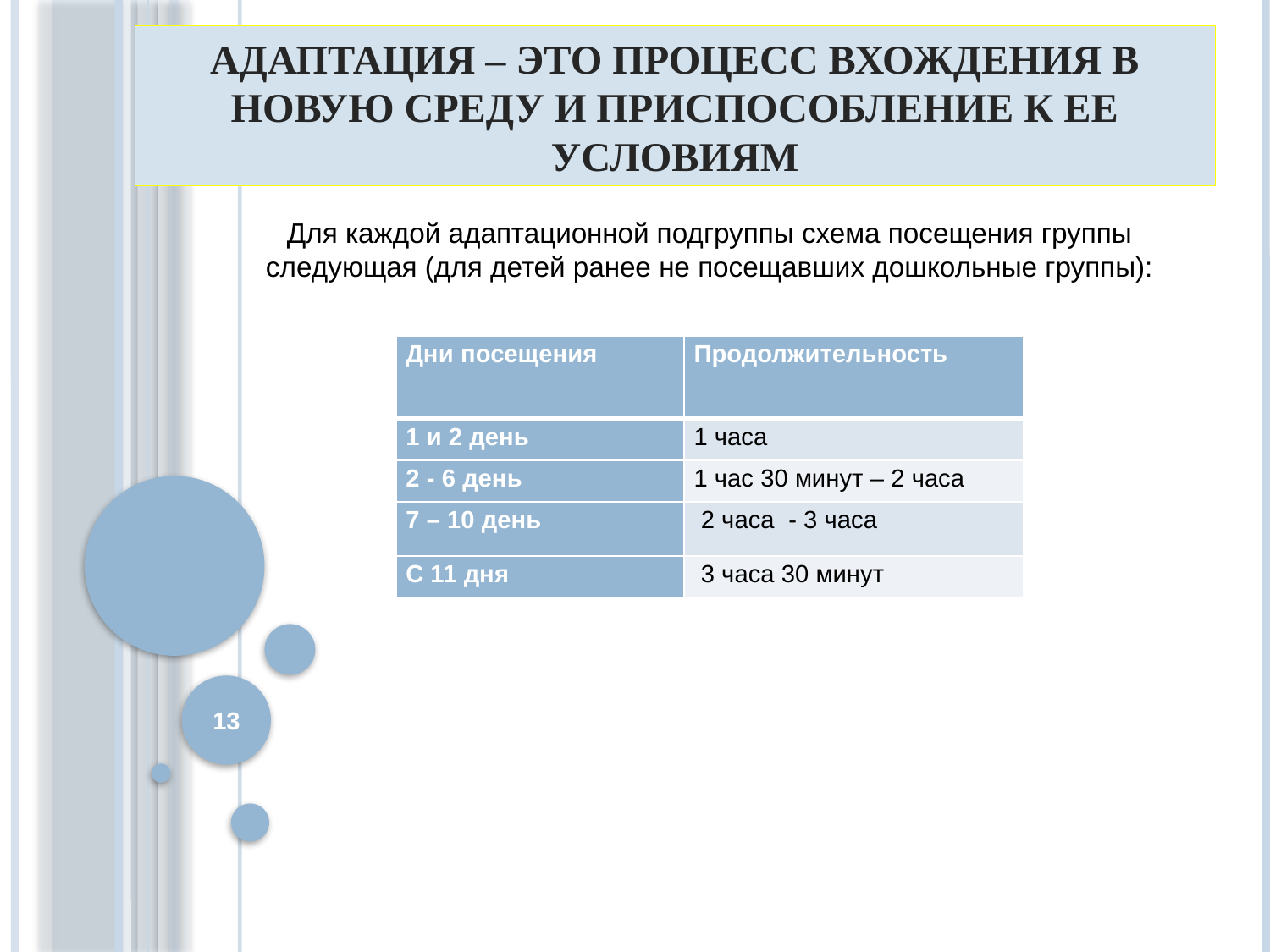

# Адаптация – это процесс вхождения в новую среду и приспособление к ее условиям
Для каждой адаптационной подгруппы схема посещения группы следующая (для детей ранее не посещавших дошкольные группы):
| Дни посещения | Продолжительность |
| --- | --- |
| 1 и 2 день | 1 часа |
| 2 - 6 день | 1 час 30 минут – 2 часа |
| 7 – 10 день | 2 часа - 3 часа |
| С 11 дня | 3 часа 30 минут |
13